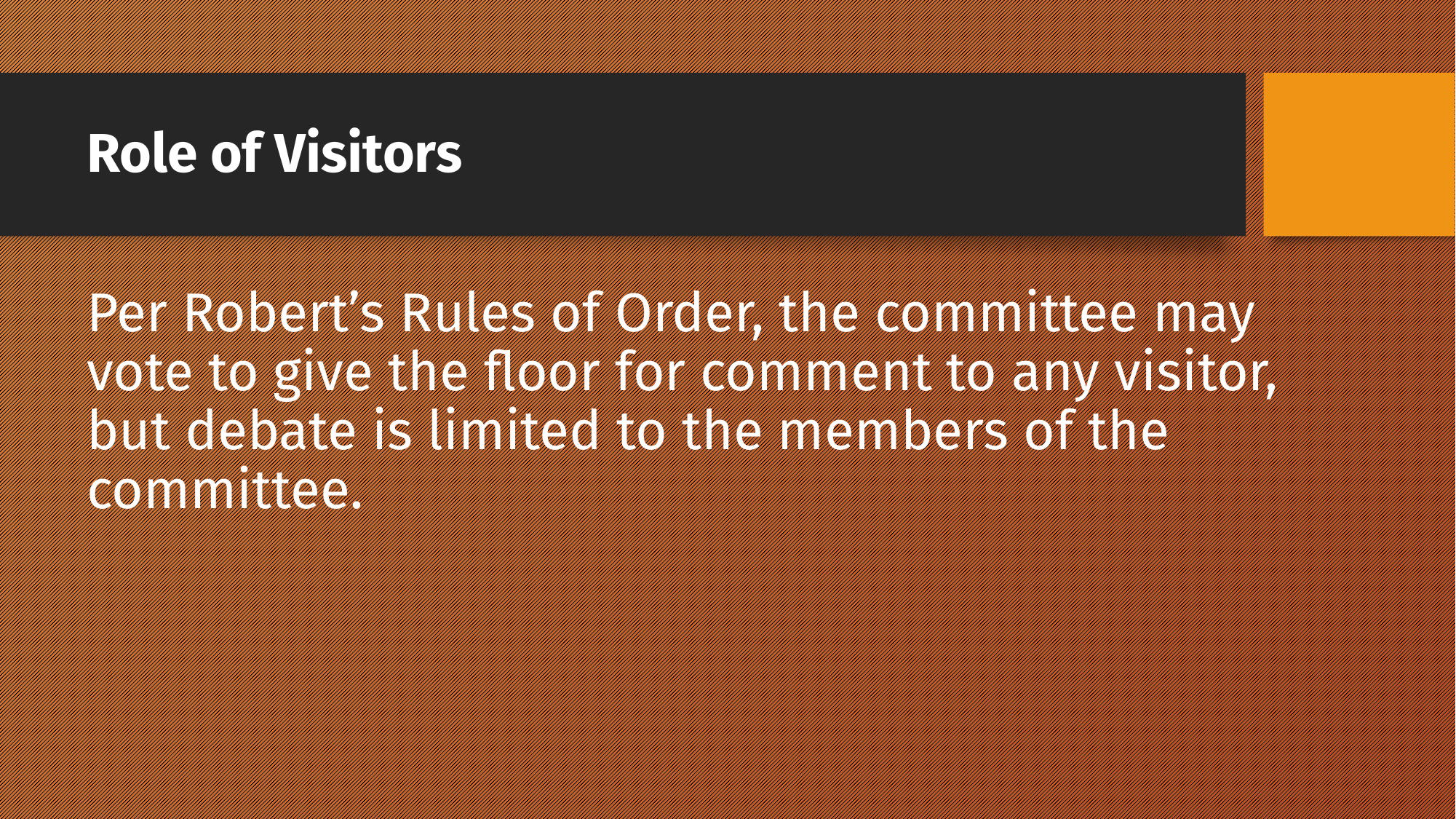

# Role of Visitors
Per Robert’s Rules of Order, the committee may vote to give the floor for comment to any visitor, but debate is limited to the members of the committee.